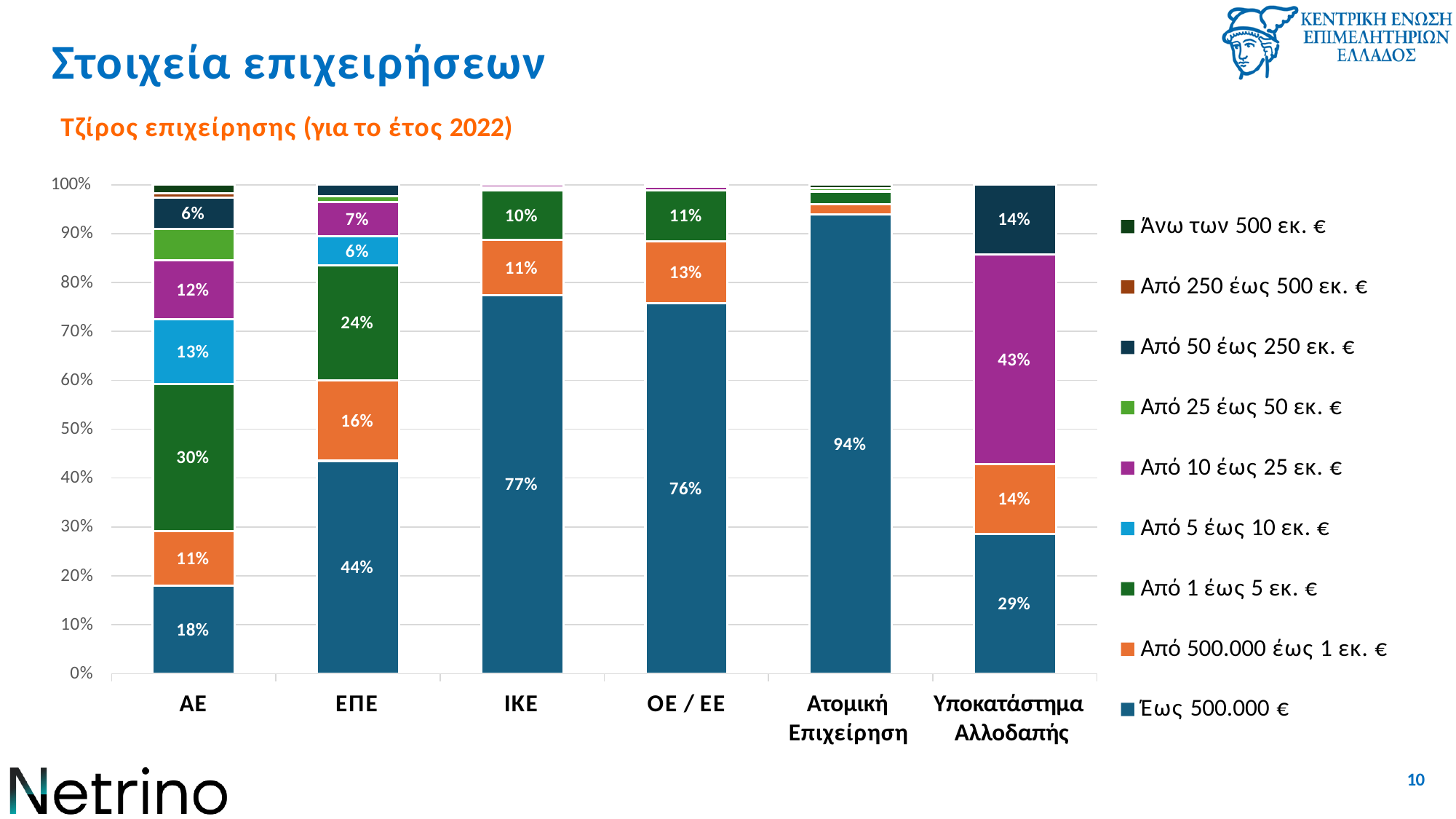

# Στοιχεία επιχειρήσεων
Τζίρος επιχείρησης (για το έτος 2022)
100%

6%
10%
11%
7%
14%
Άνω των 500 εκ. €
90%

6%
11%
13%
Από 250 έως 500 εκ. €
80%
12%

24%
70%
Από 50 έως 250 εκ. €
13%

43%
60%
Από 25 έως 50 εκ. €

16%
50%
94%
30%
Από 10 έως 25 εκ. €

40%
77%
76%
14%
Από 5 έως 10 εκ. €
30%

11%
44%
20%
Από 1 έως 5 εκ. €

29%
10%
18%
Από 500.000 έως 1 εκ. €

0%
ΑΕ
ΕΠΕ
ΙΚΕ
ΟΕ / ΕΕ
Ατομική Επιχείρηση
Υποκατάστημα Αλλοδαπής
Έως 500.000 €

10